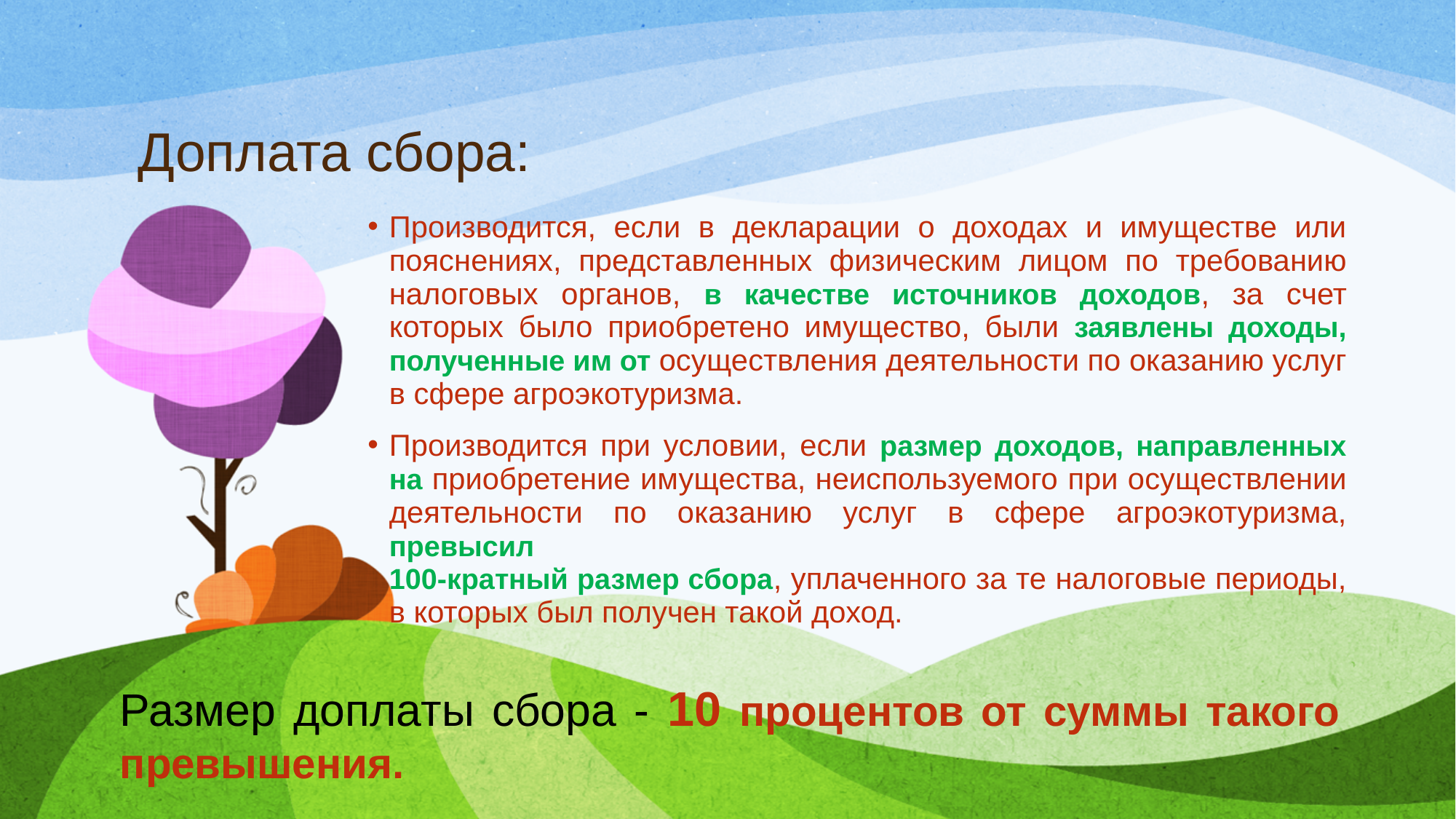

Доплата сбора:
Производится, если в декларации о доходах и имуществе или пояснениях, представленных физическим лицом по требованию налоговых органов, в качестве источников доходов, за счет которых было приобретено имущество, были заявлены доходы, полученные им от осуществления деятельности по оказанию услуг в сфере агроэкотуризма.
Производится при условии, если размер доходов, направленных на приобретение имущества, неиспользуемого при осуществлении деятельности по оказанию услуг в сфере агроэкотуризма, превысил
100-кратный размер сбора, уплаченного за те налоговые периоды, в которых был получен такой доход.
Размер доплаты сбора - 10 процентов от суммы такого превышения.